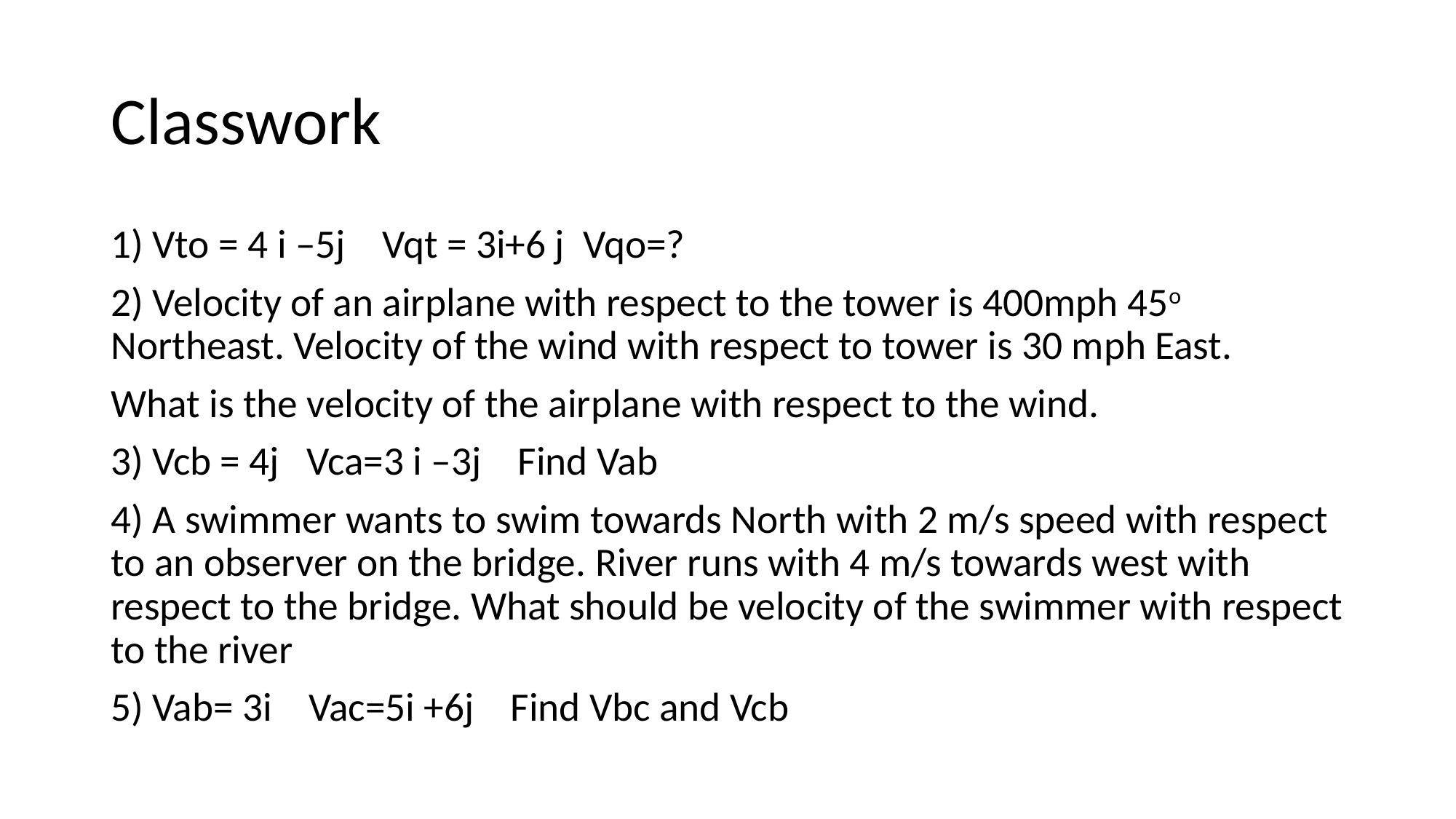

# Classwork
1) Vto = 4 i –5j    Vqt = 3i+6 j  Vqo=?
2) Velocity of an airplane with respect to the tower is 400mph 45o Northeast. Velocity of the wind with respect to tower is 30 mph East.
What is the velocity of the airplane with respect to the wind.
3) Vcb = 4j   Vca=3 i –3j    Find Vab
4) A swimmer wants to swim towards North with 2 m/s speed with respect to an observer on the bridge. River runs with 4 m/s towards west with respect to the bridge. What should be velocity of the swimmer with respect to the river
5) Vab= 3i    Vac=5i +6j    Find Vbc and Vcb